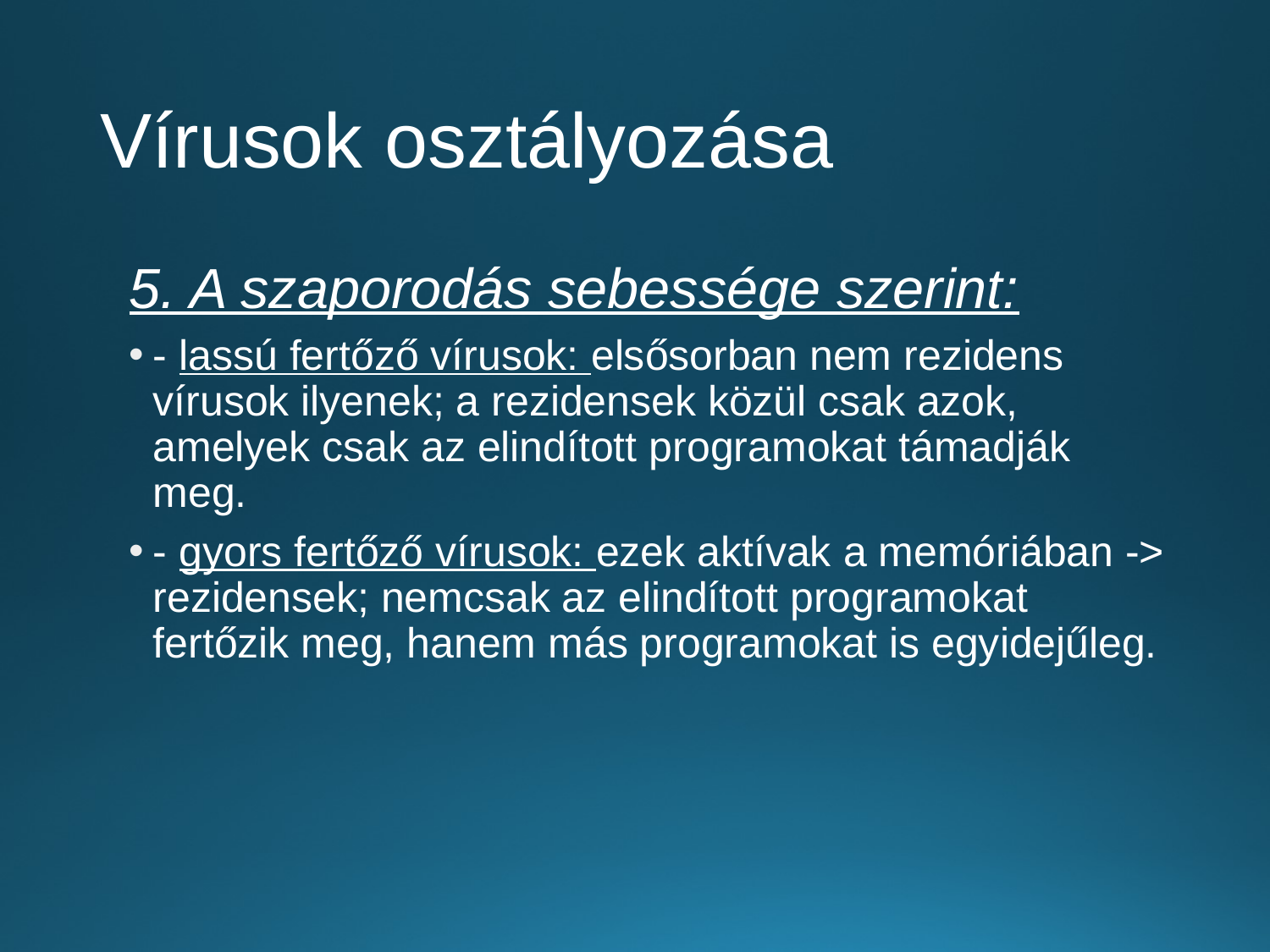

# Vírusok osztályozása
5. A szaporodás sebessége szerint:
- lassú fertőző vírusok: elsősorban nem rezidens vírusok ilyenek; a rezidensek közül csak azok, amelyek csak az elindított programokat támadják meg.
- gyors fertőző vírusok: ezek aktívak a memóriában -> rezidensek; nemcsak az elindított programokat fertőzik meg, hanem más programokat is egyidejűleg.